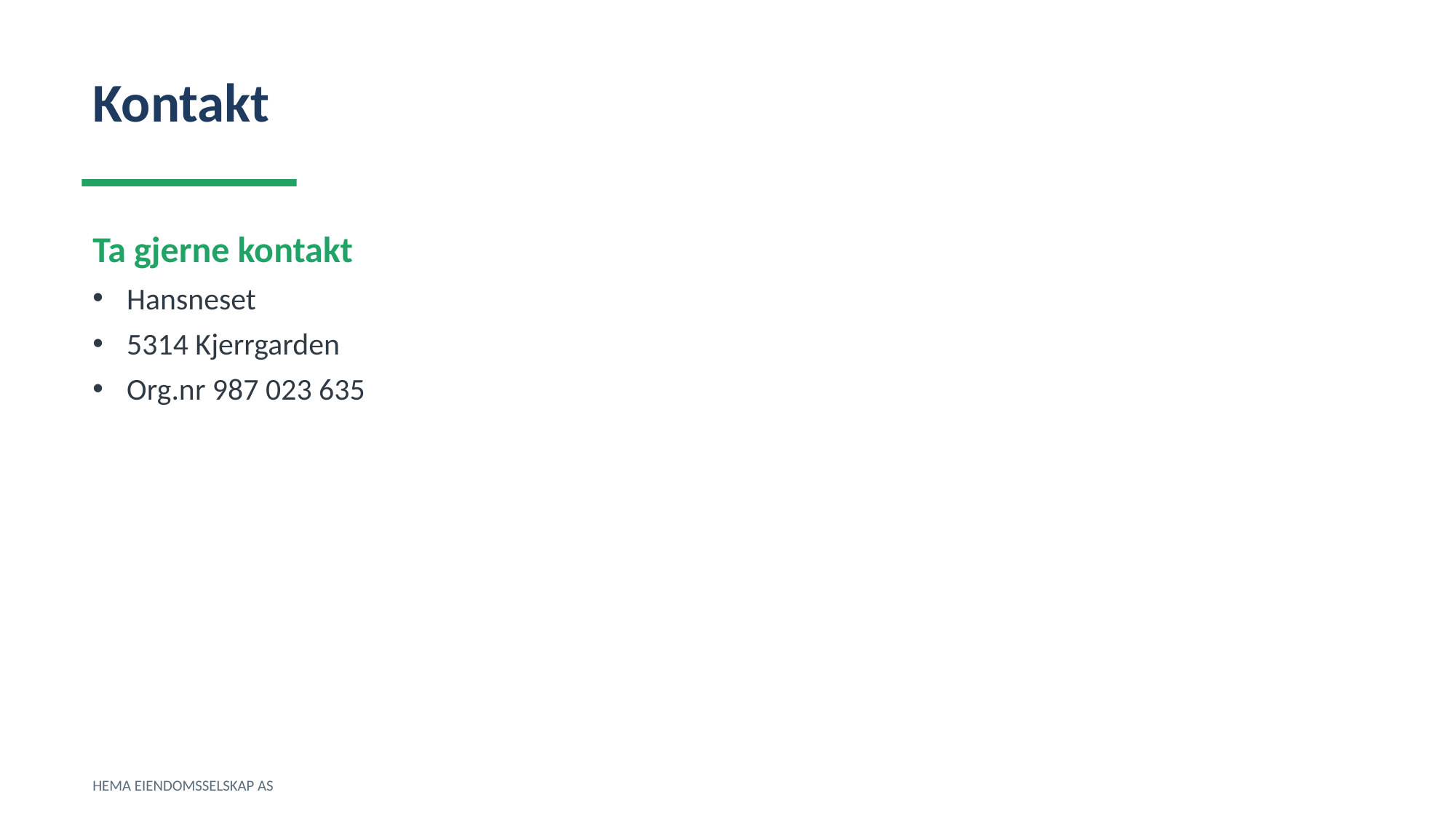

Kontakt

Ta gjerne kontakt
Hansneset
5314 Kjerrgarden
Org.nr 987 023 635
HEMA EIENDOMSSELSKAP AS